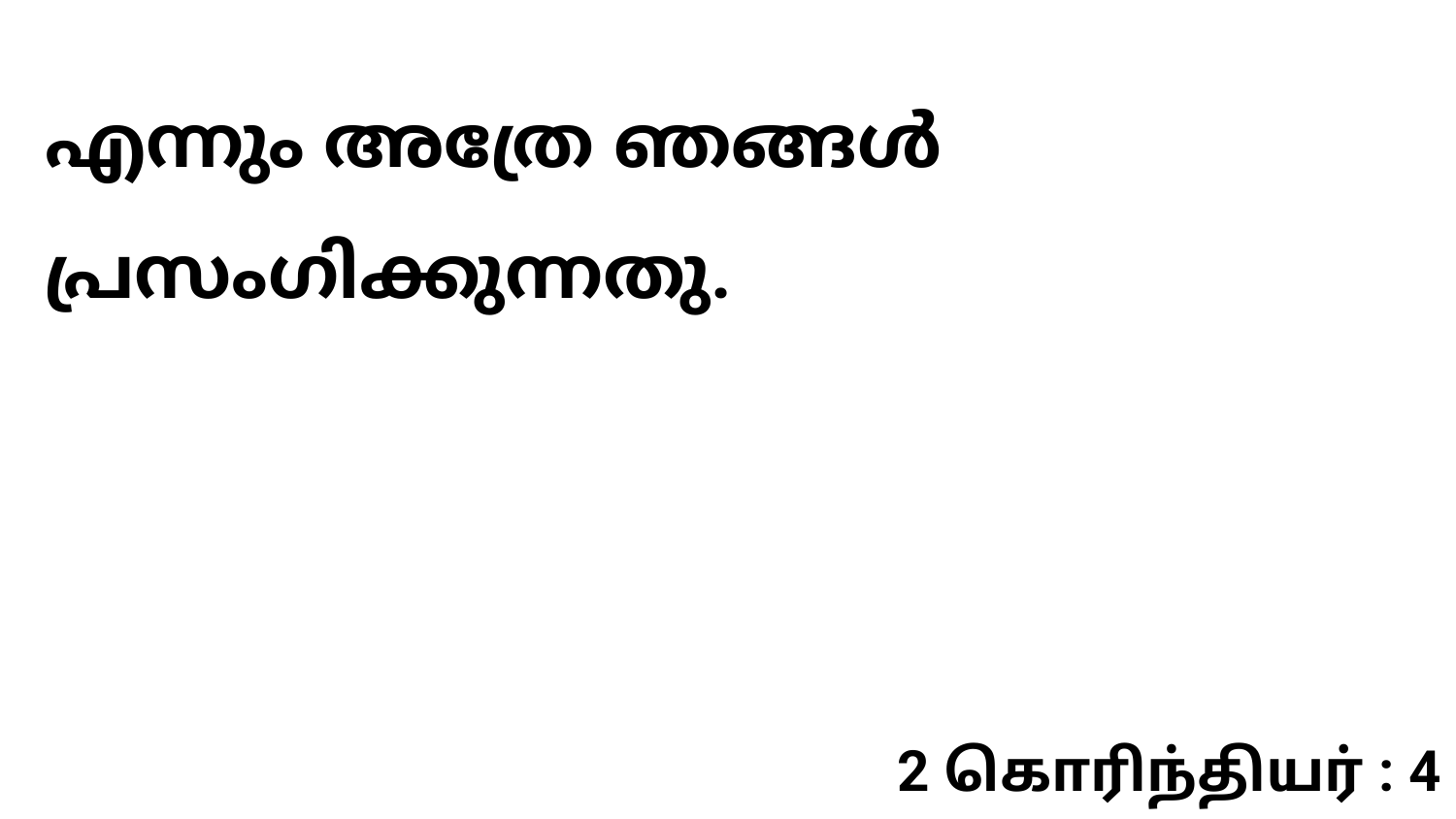

എന്നും അത്രേ ഞങ്ങൾ പ്രസംഗിക്കുന്നതു.
2 கொரிந்தியர் : 4